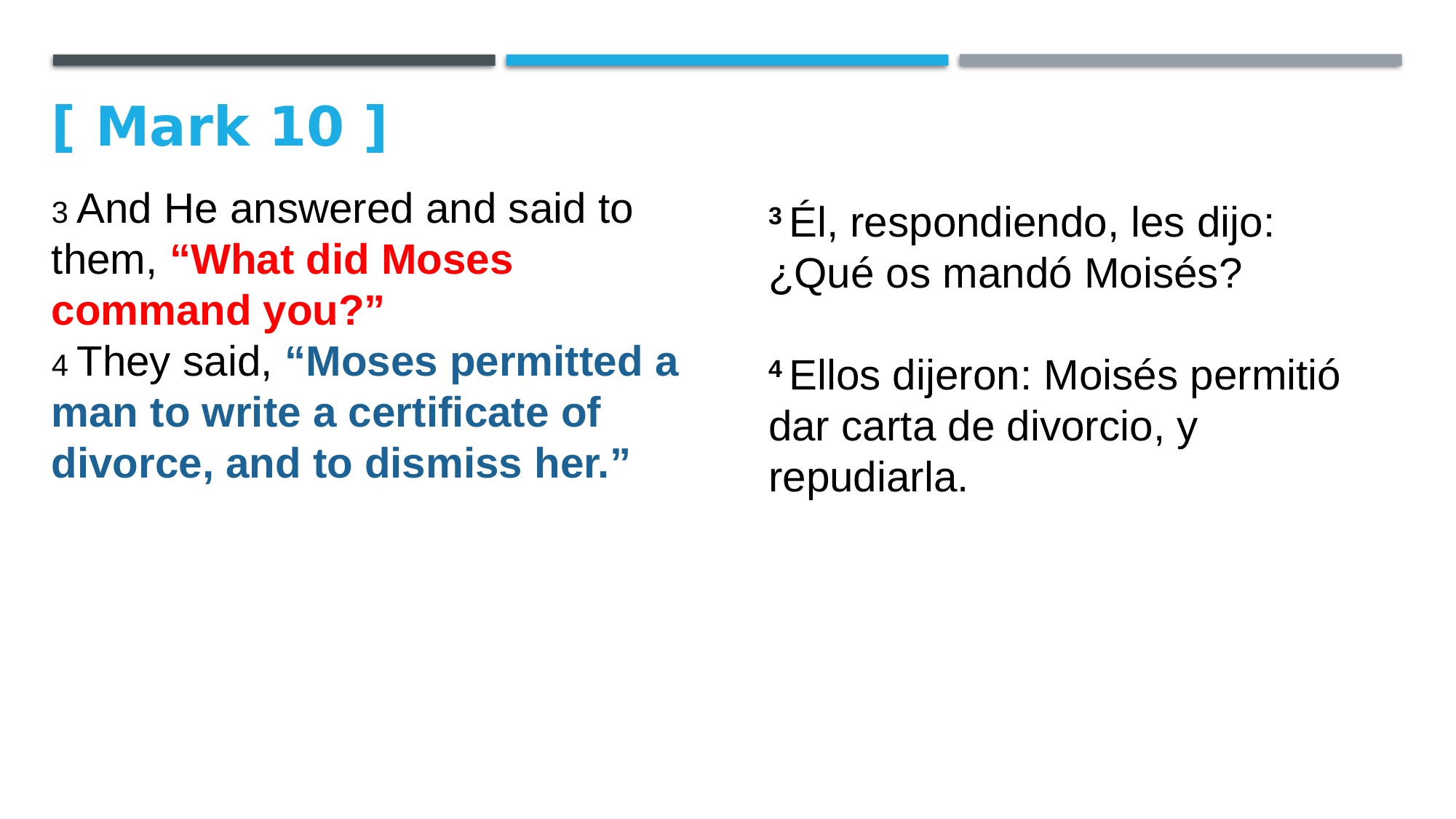

[ Mark 10 ]
3 And He answered and said to them, “What did Moses command you?”
4 They said, “Moses permitted a man to write a certificate of divorce, and to dismiss her.”
3 Él, respondiendo, les dijo: ¿Qué os mandó Moisés?

4 Ellos dijeron: Moisés permitió dar carta de divorcio, y repudiarla.